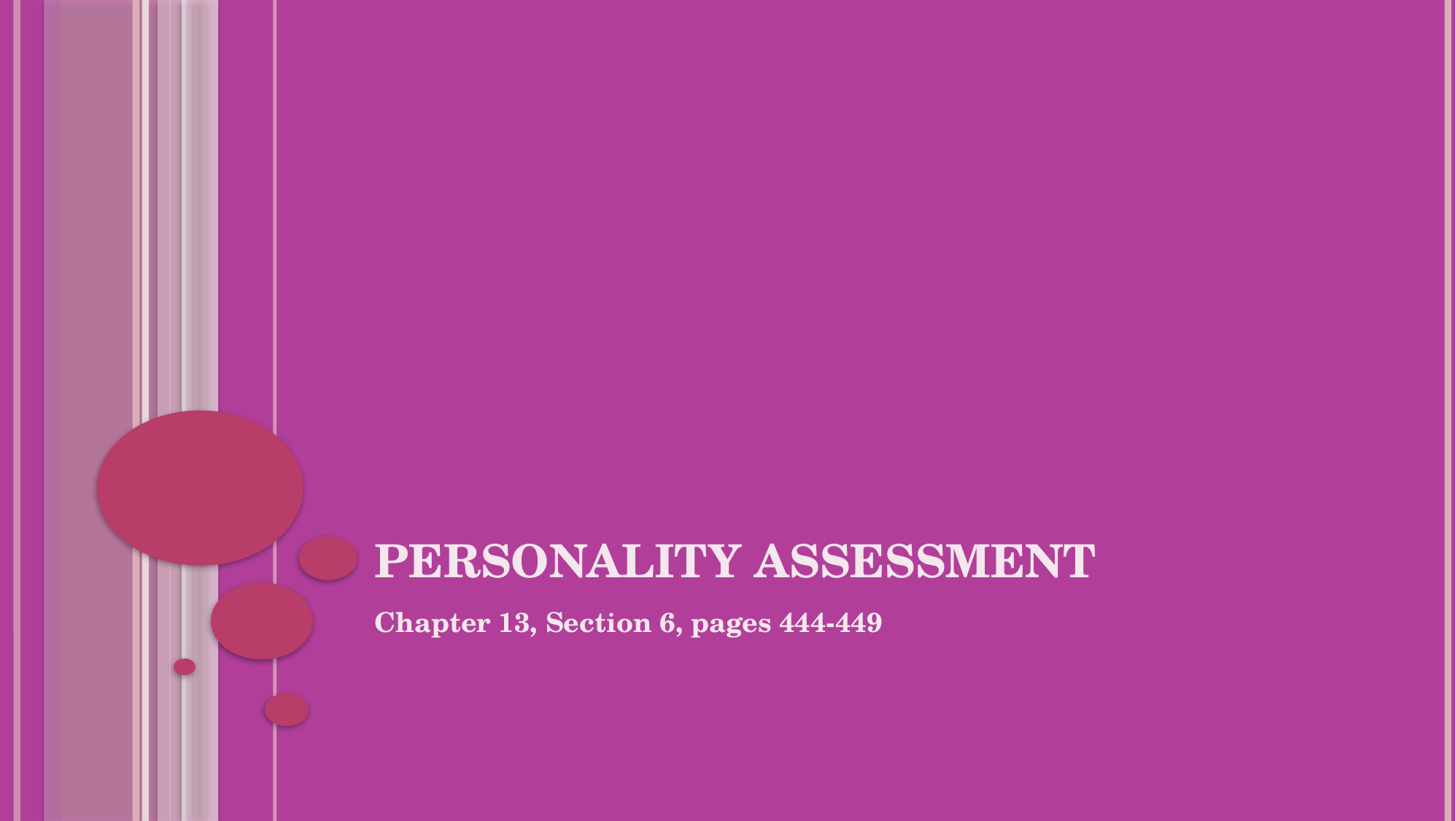

# Personality assessment
Chapter 13, Section 6, pages 444-449